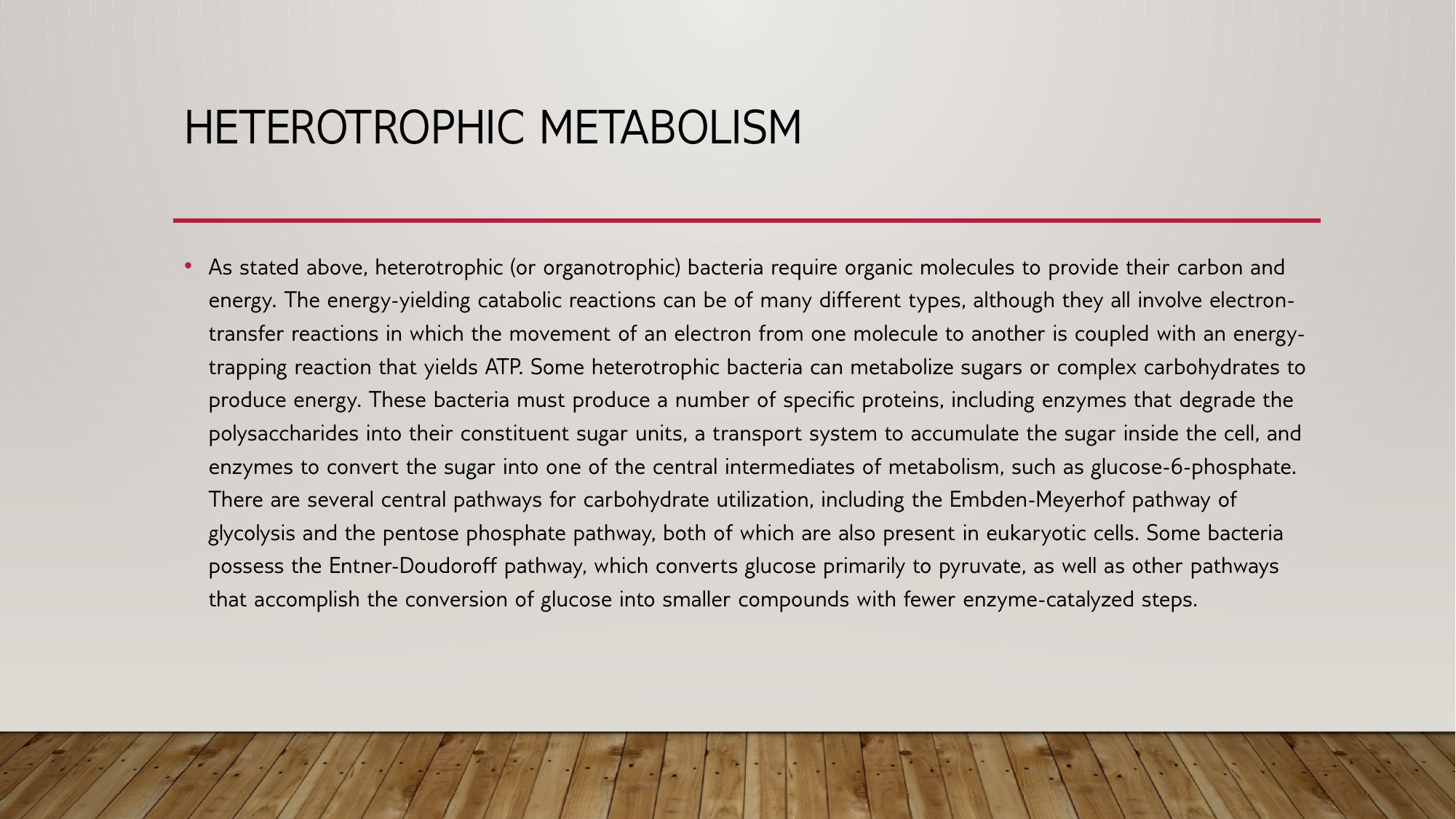

# Heterotrophic metabolism
As stated above, heterotrophic (or organotrophic) bacteria require organic molecules to provide their carbon and energy. The energy-yielding catabolic reactions can be of many different types, although they all involve electron-transfer reactions in which the movement of an electron from one molecule to another is coupled with an energy-trapping reaction that yields ATP. Some heterotrophic bacteria can metabolize sugars or complex carbohydrates to produce energy. These bacteria must produce a number of specific proteins, including enzymes that degrade the polysaccharides into their constituent sugar units, a transport system to accumulate the sugar inside the cell, and enzymes to convert the sugar into one of the central intermediates of metabolism, such as glucose-6-phosphate. There are several central pathways for carbohydrate utilization, including the Embden-Meyerhof pathway of glycolysis and the pentose phosphate pathway, both of which are also present in eukaryotic cells. Some bacteria possess the Entner-Doudoroff pathway, which converts glucose primarily to pyruvate, as well as other pathways that accomplish the conversion of glucose into smaller compounds with fewer enzyme-catalyzed steps.